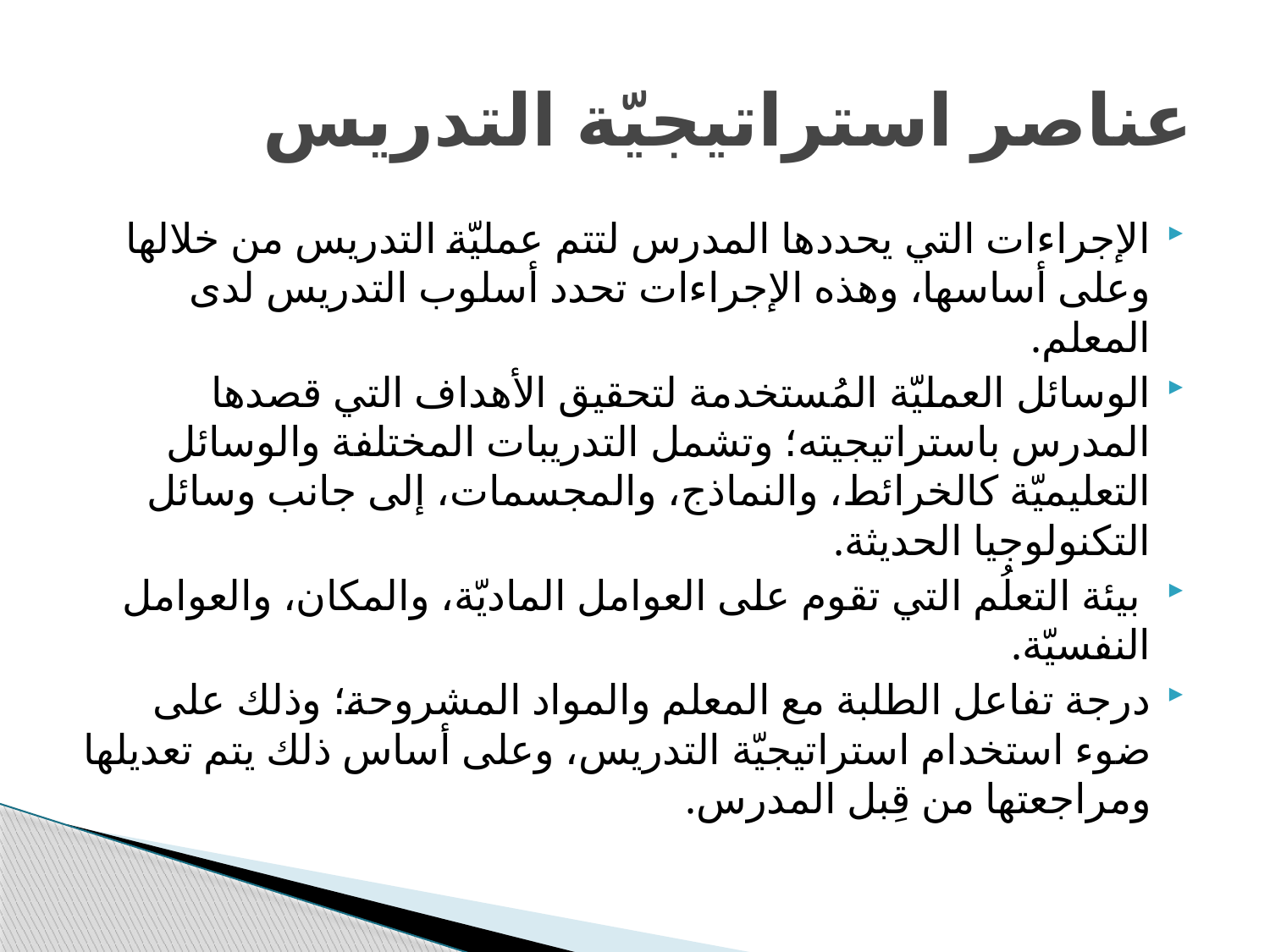

# عناصر استراتيجيّة التدريس
الإجراءات التي يحددها المدرس لتتم عمليّة التدريس من خلالها وعلى أساسها، وهذه الإجراءات تحدد أسلوب التدريس لدى المعلم.
الوسائل العمليّة المُستخدمة لتحقيق الأهداف التي قصدها المدرس باستراتيجيته؛ وتشمل التدريبات المختلفة والوسائل التعليميّة كالخرائط، والنماذج، والمجسمات، إلى جانب وسائل التكنولوجيا الحديثة.
 بيئة التعلُم التي تقوم على العوامل الماديّة، والمكان، والعوامل النفسيّة.
درجة تفاعل الطلبة مع المعلم والمواد المشروحة؛ وذلك على ضوء استخدام استراتيجيّة التدريس، وعلى أساس ذلك يتم تعديلها ومراجعتها من قِبل المدرس.